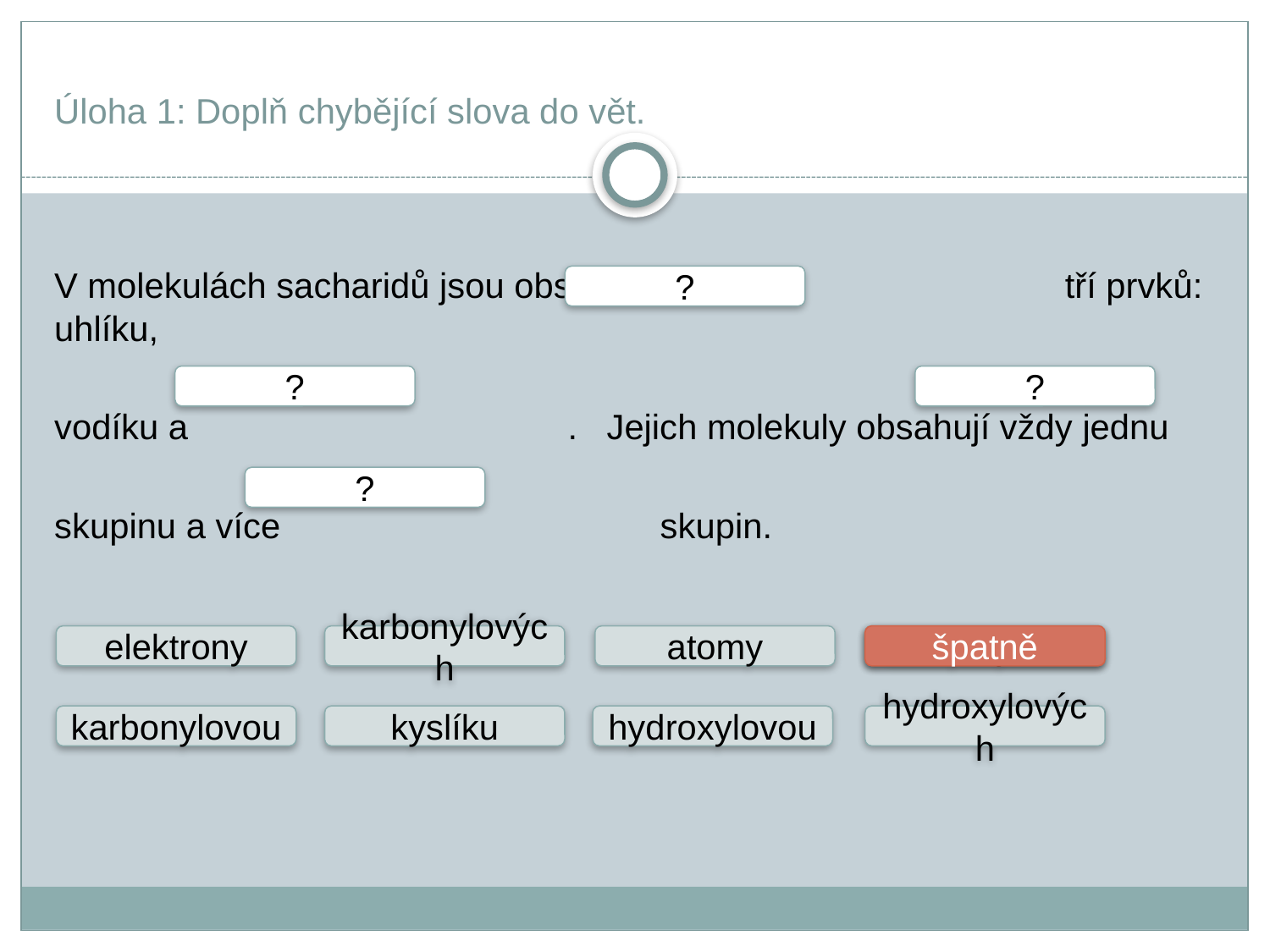

# Úloha 1: Doplň chybějící slova do vět.

V molekulách sacharidů jsou obsaženy                                         tří prvků: uhlíku,

vodíku a                                       .   Jejich molekuly obsahují vždy jednu

skupinu a více                                       skupin.

?
?
?
?
elektrony
karbonylových
atomy
síry
špatně
karbonylovou
kyslíku
hydroxylovou
hydroxylových